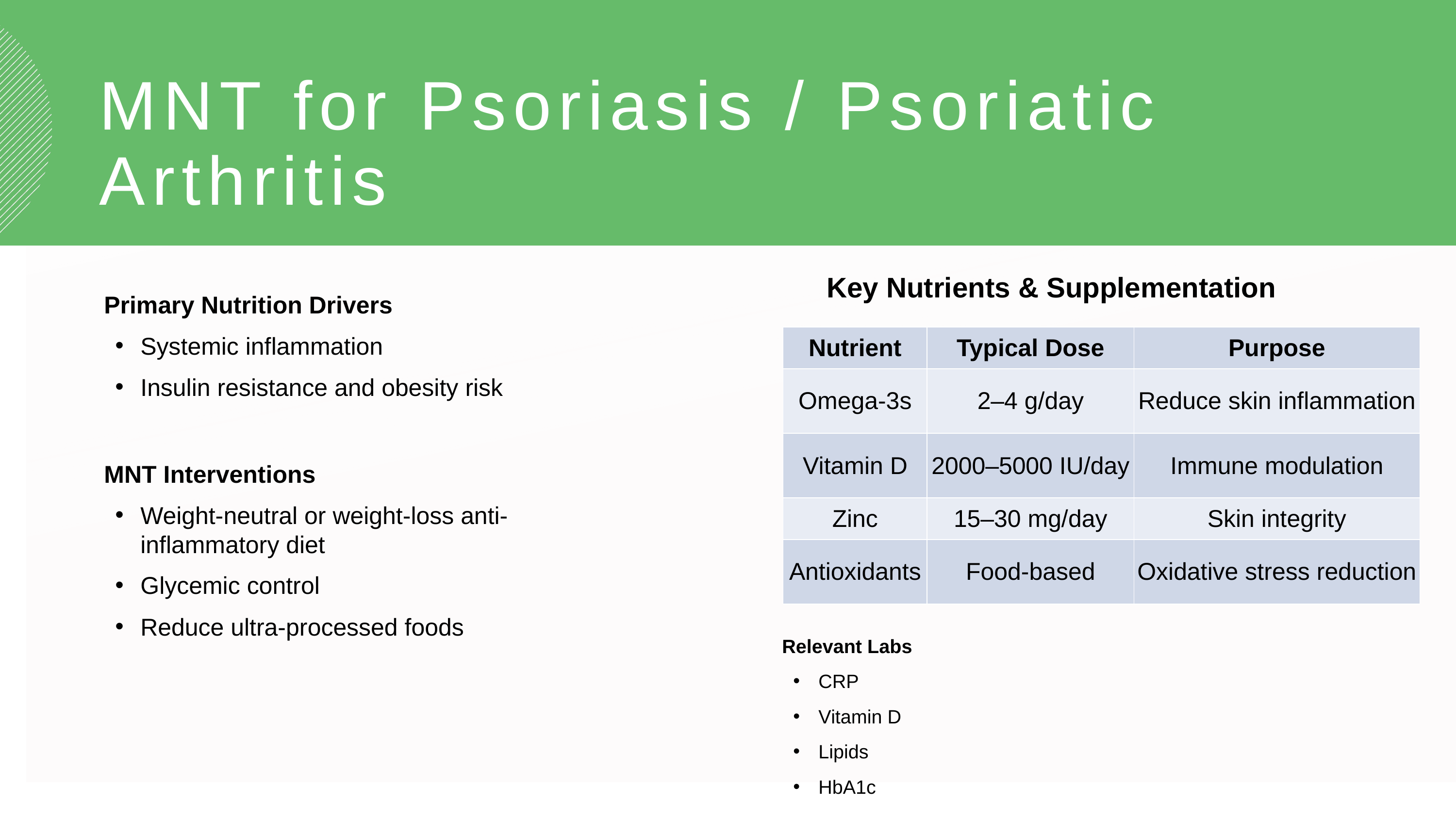

MNT for Psoriasis / Psoriatic Arthritis
Key Nutrients & Supplementation
Primary Nutrition Drivers
Systemic inflammation
Insulin resistance and obesity risk

MNT Interventions
Weight-neutral or weight-loss anti-inflammatory diet
Glycemic control
Reduce ultra-processed foods

| Nutrient | Typical Dose | Purpose |
| --- | --- | --- |
| Omega-3s | 2–4 g/day | Reduce skin inflammation |
| Vitamin D | 2000–5000 IU/day | Immune modulation |
| Zinc | 15–30 mg/day | Skin integrity |
| Antioxidants | Food-based | Oxidative stress reduction |
Relevant Labs
CRP
Vitamin D
Lipids
HbA1c